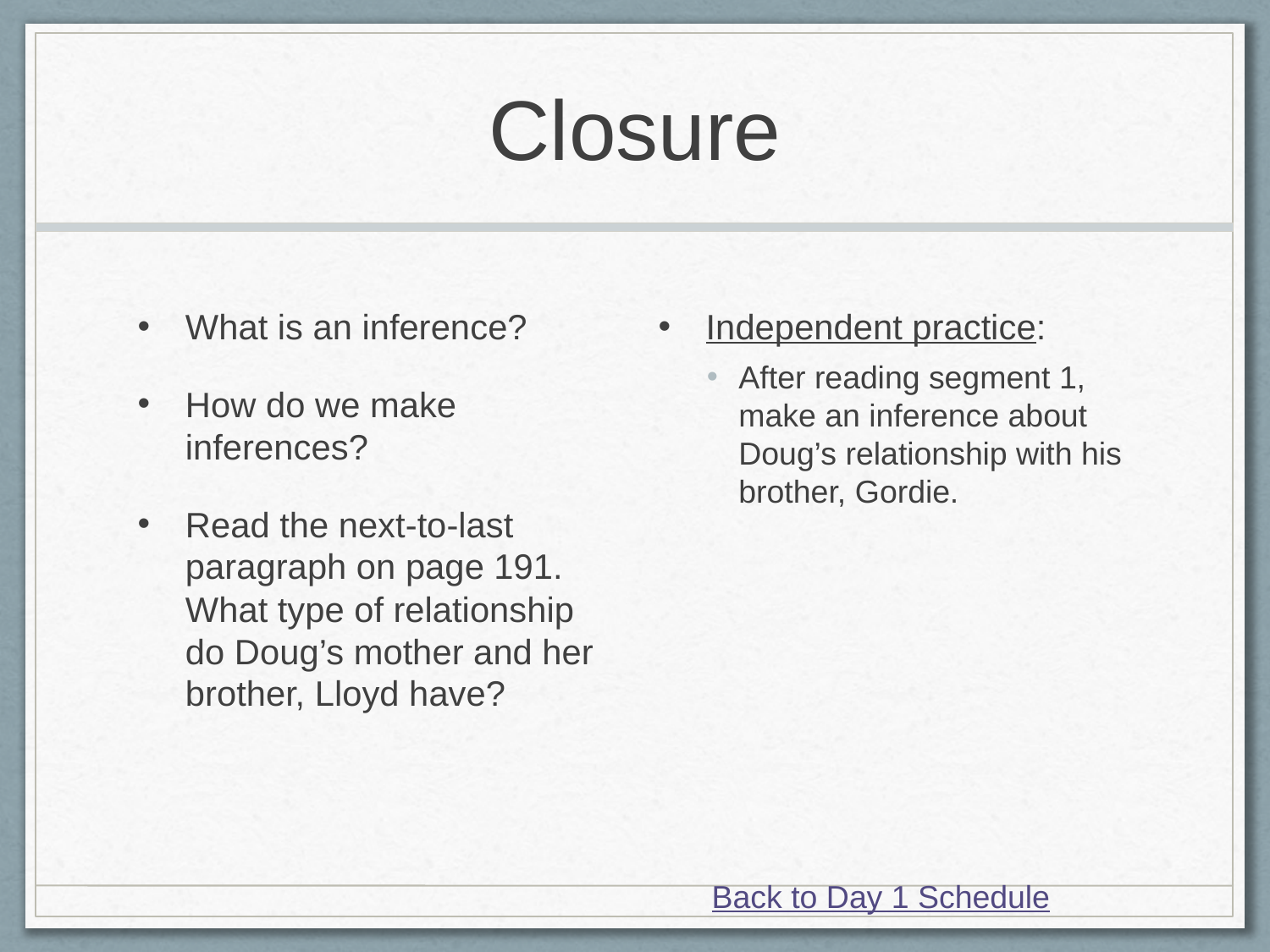

# Closure
What is an inference?
How do we make inferences?
Read the next-to-last paragraph on page 191.  What type of relationship do Doug’s mother and her brother, Lloyd have?
Independent practice:
After reading segment 1, make an inference about Doug’s relationship with his brother, Gordie.
Back to Day 1 Schedule